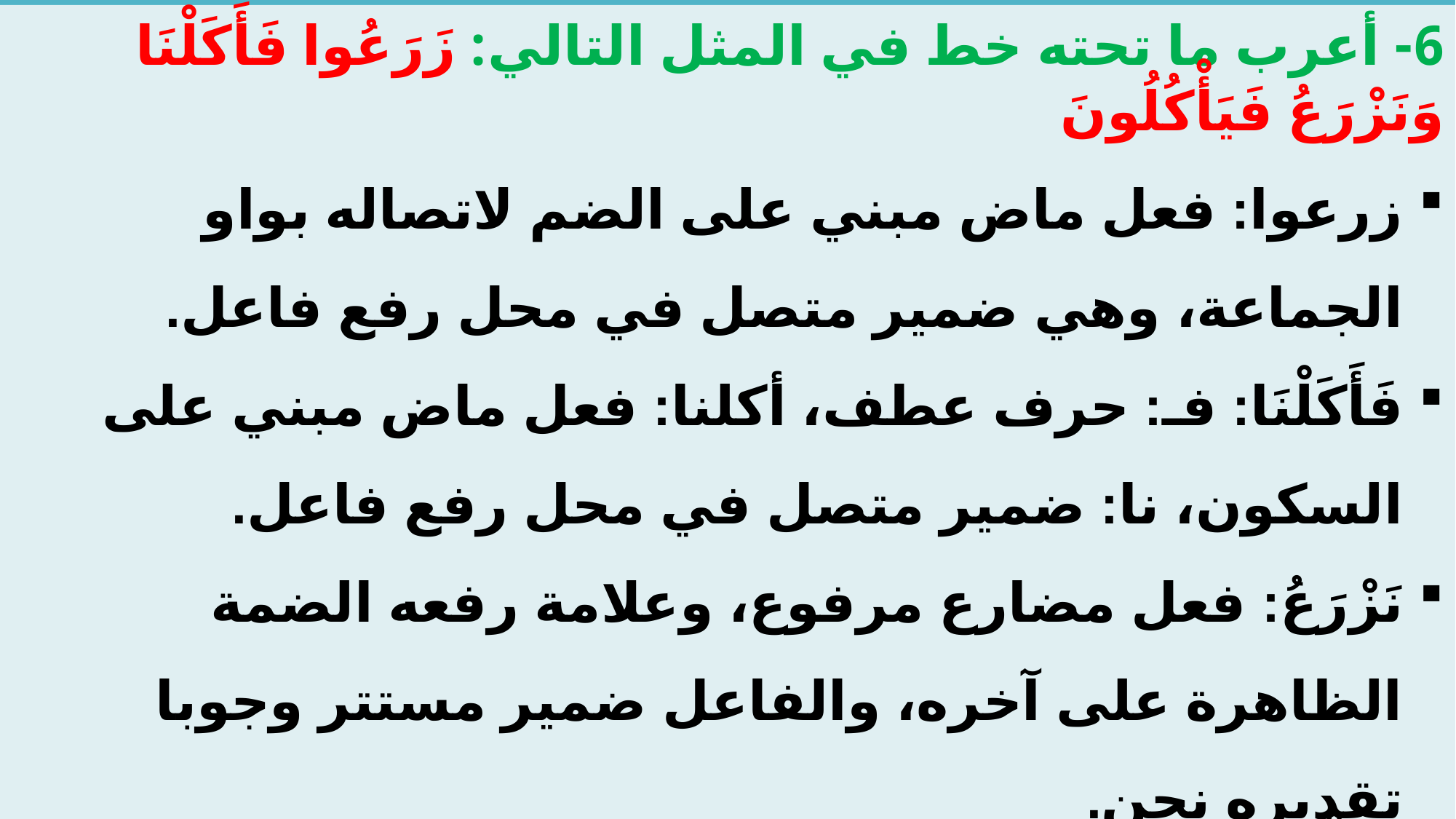

6- أعرب ما تحته خط في المثل التالي: زَرَعُوا فَأَكَلْنَا وَنَزْرَعُ فَيَأْكُلُونَ
زرعوا: فعل ماض مبني على الضم لاتصاله بواو الجماعة، وهي ضمير متصل في محل رفع فاعل.
فَأَكَلْنَا: فـ: حرف عطف، أكلنا: فعل ماض مبني على السكون، نا: ضمير متصل في محل رفع فاعل.
نَزْرَعُ: فعل مضارع مرفوع، وعلامة رفعه الضمة الظاهرة على آخره، والفاعل ضمير مستتر وجوبا تقديره نحن.
فَيَأْكُلُونَ: فـ: حرف عطف / يأكلون: فعل مضارع مرفوع بثبوت النون لأنه من الأفعال الخمسة، وواو الجماعة ضمير متصل في محل رفع فاعل.